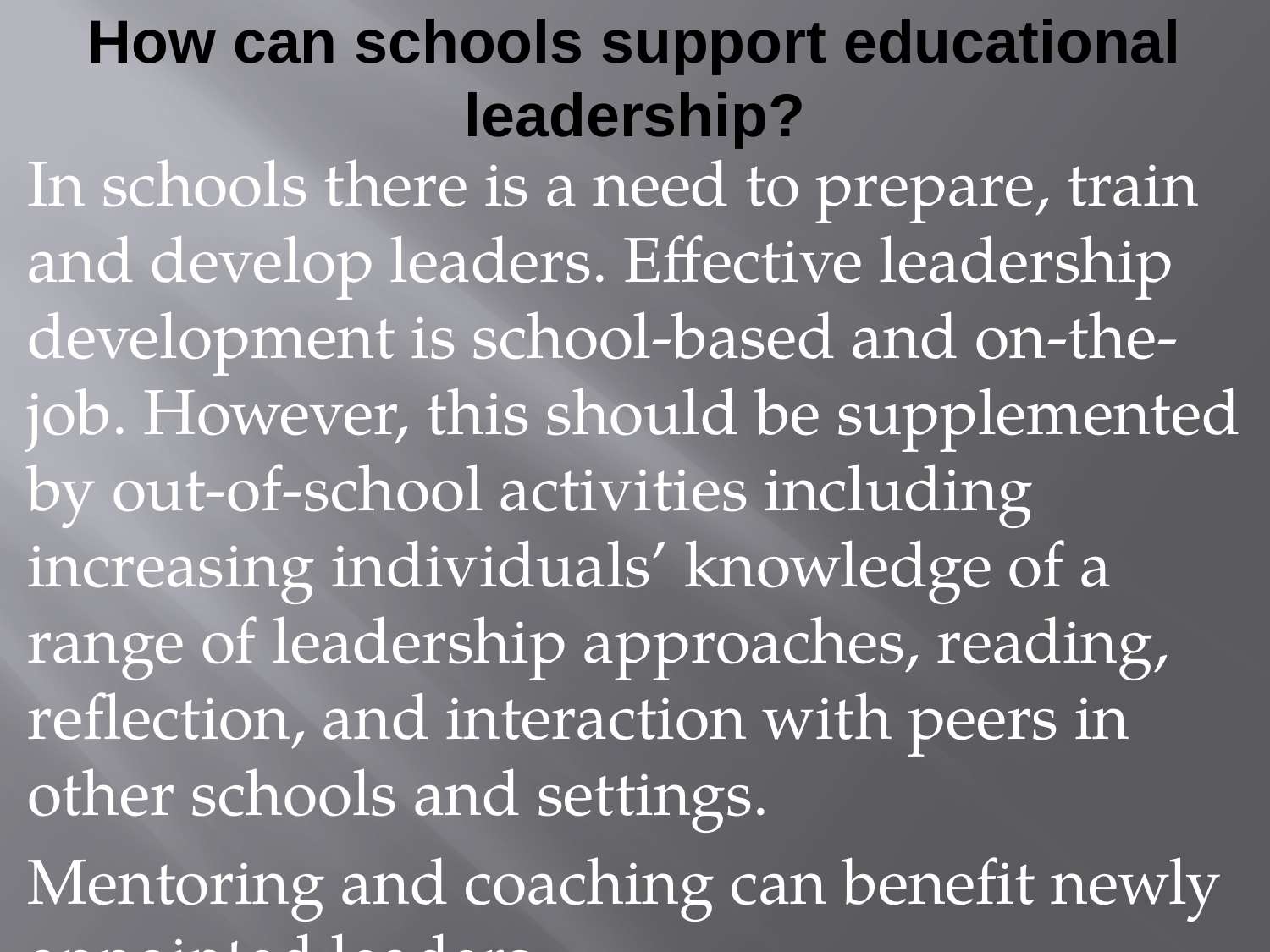

# How can schools support educational leadership?
In schools there is a need to prepare, train and develop leaders. Effective leadership development is school-based and on-the-job. However, this should be supplemented by out-of-school activities including increasing individuals’ knowledge of a range of leadership approaches, reading, reflection, and interaction with peers in other schools and settings.
Mentoring and coaching can benefit newly appointed leaders.